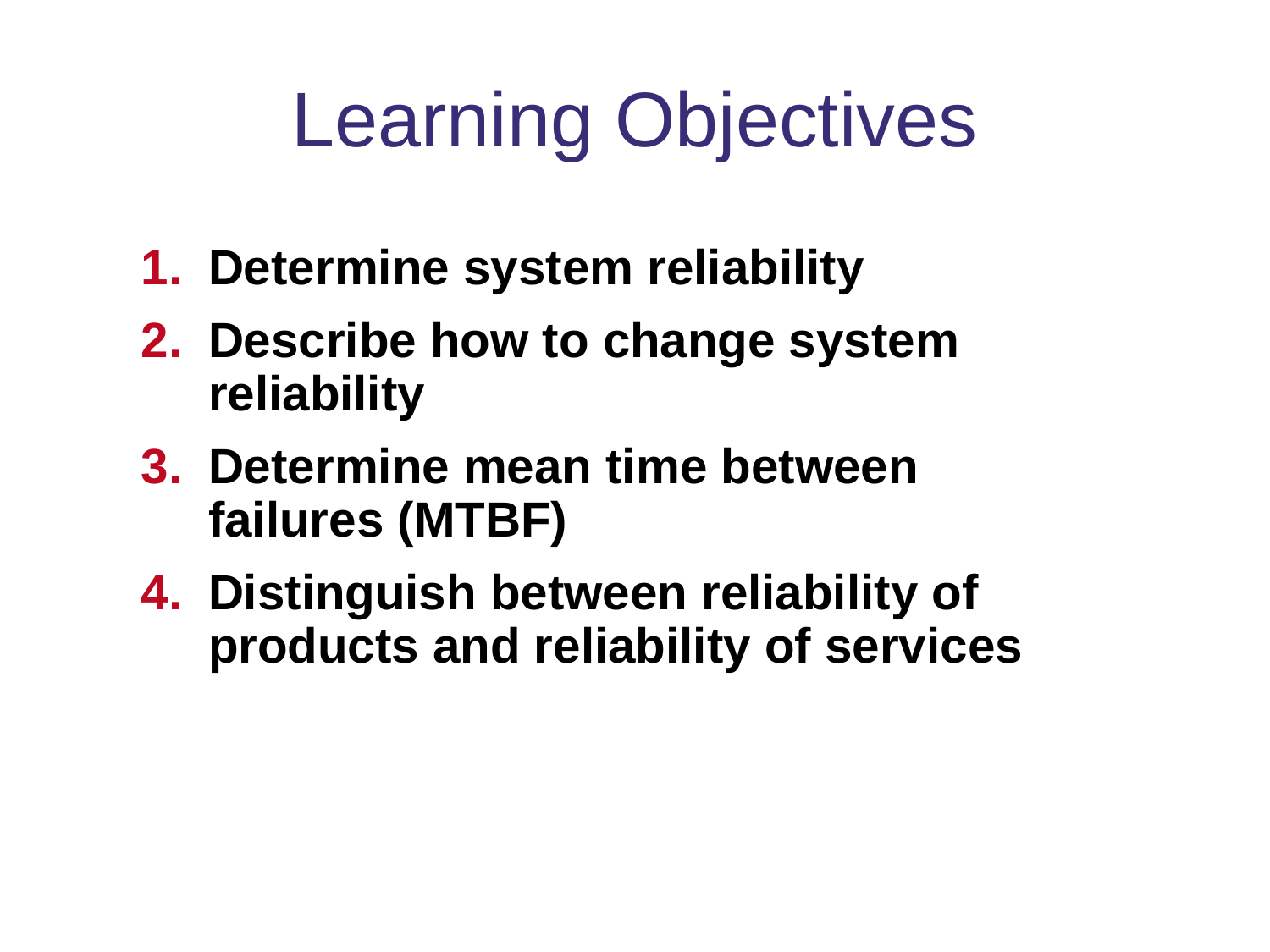

# Learning Objectives
Determine system reliability
Describe how to change system reliability
Determine mean time between failures (MTBF)
Distinguish between reliability of products and reliability of services